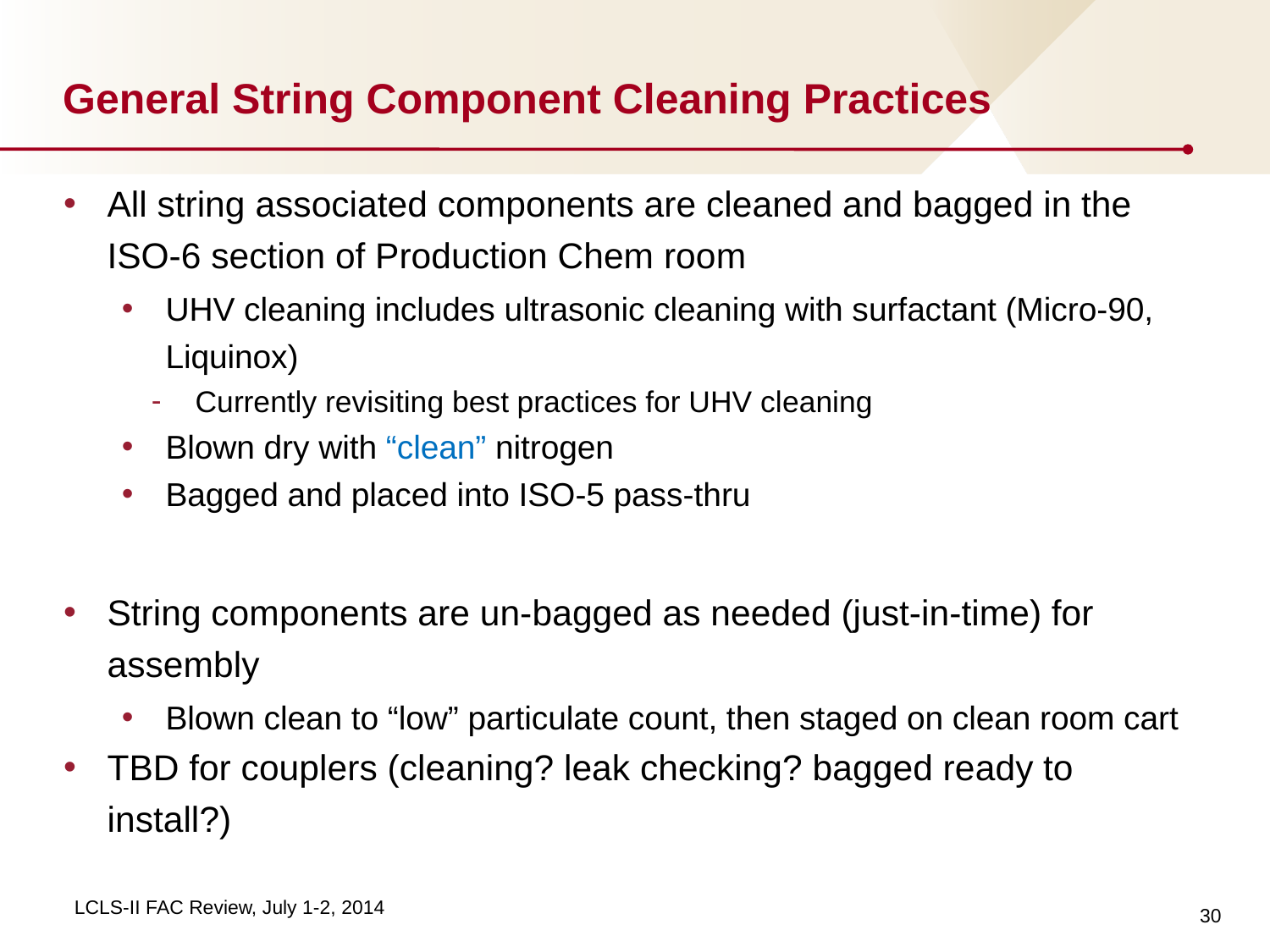

# General String Component Cleaning Practices
All string associated components are cleaned and bagged in the ISO-6 section of Production Chem room
UHV cleaning includes ultrasonic cleaning with surfactant (Micro-90, Liquinox)
Currently revisiting best practices for UHV cleaning
Blown dry with “clean” nitrogen
Bagged and placed into ISO-5 pass-thru

String components are un-bagged as needed (just-in-time) for assembly
Blown clean to “low” particulate count, then staged on clean room cart
TBD for couplers (cleaning? leak checking? bagged ready to install?)
30
LCLS-II FAC Review, July 1-2, 2014